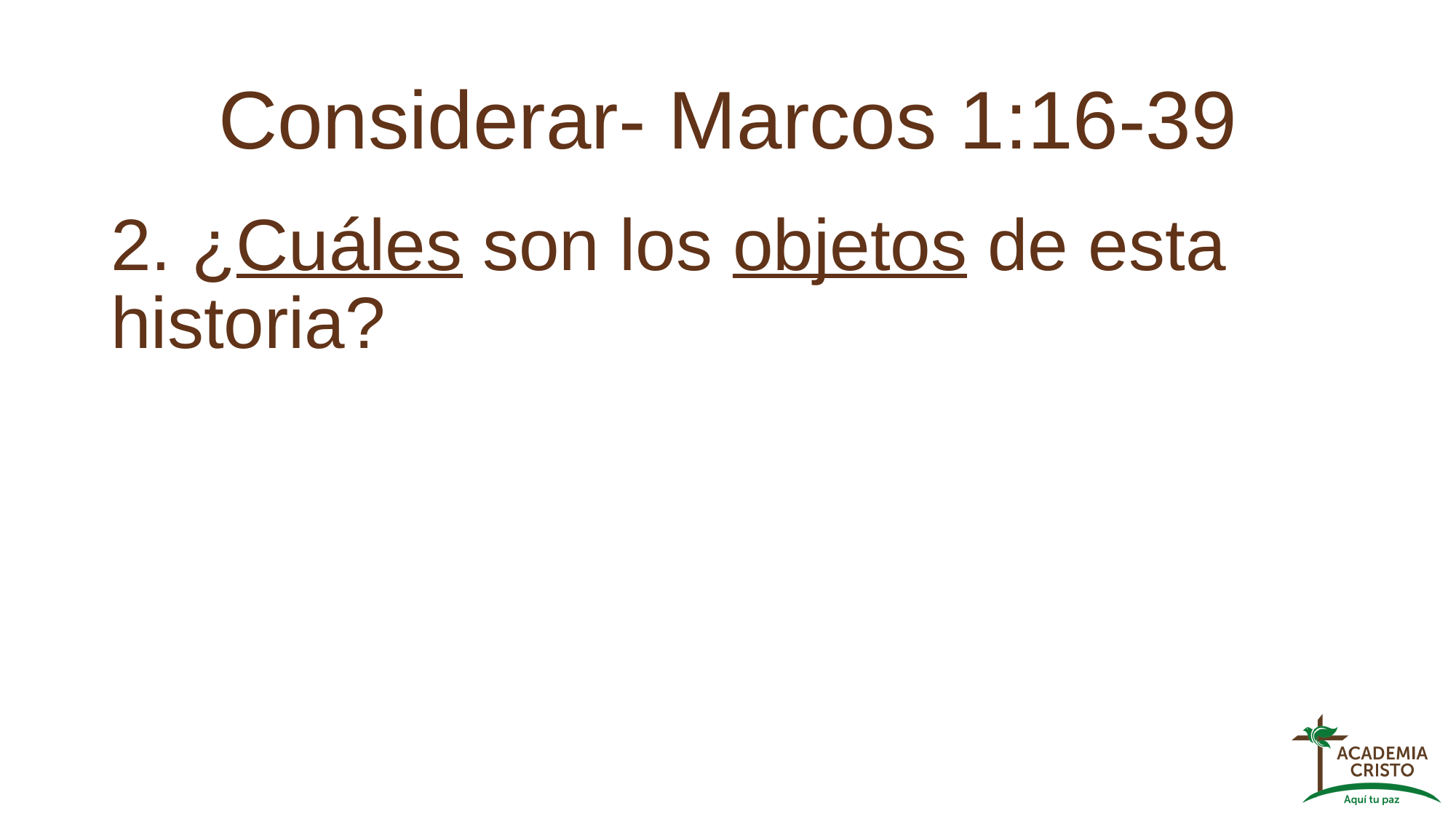

# Considerar- Marcos 1:16-39
2. ¿Cuáles son los objetos de esta historia?